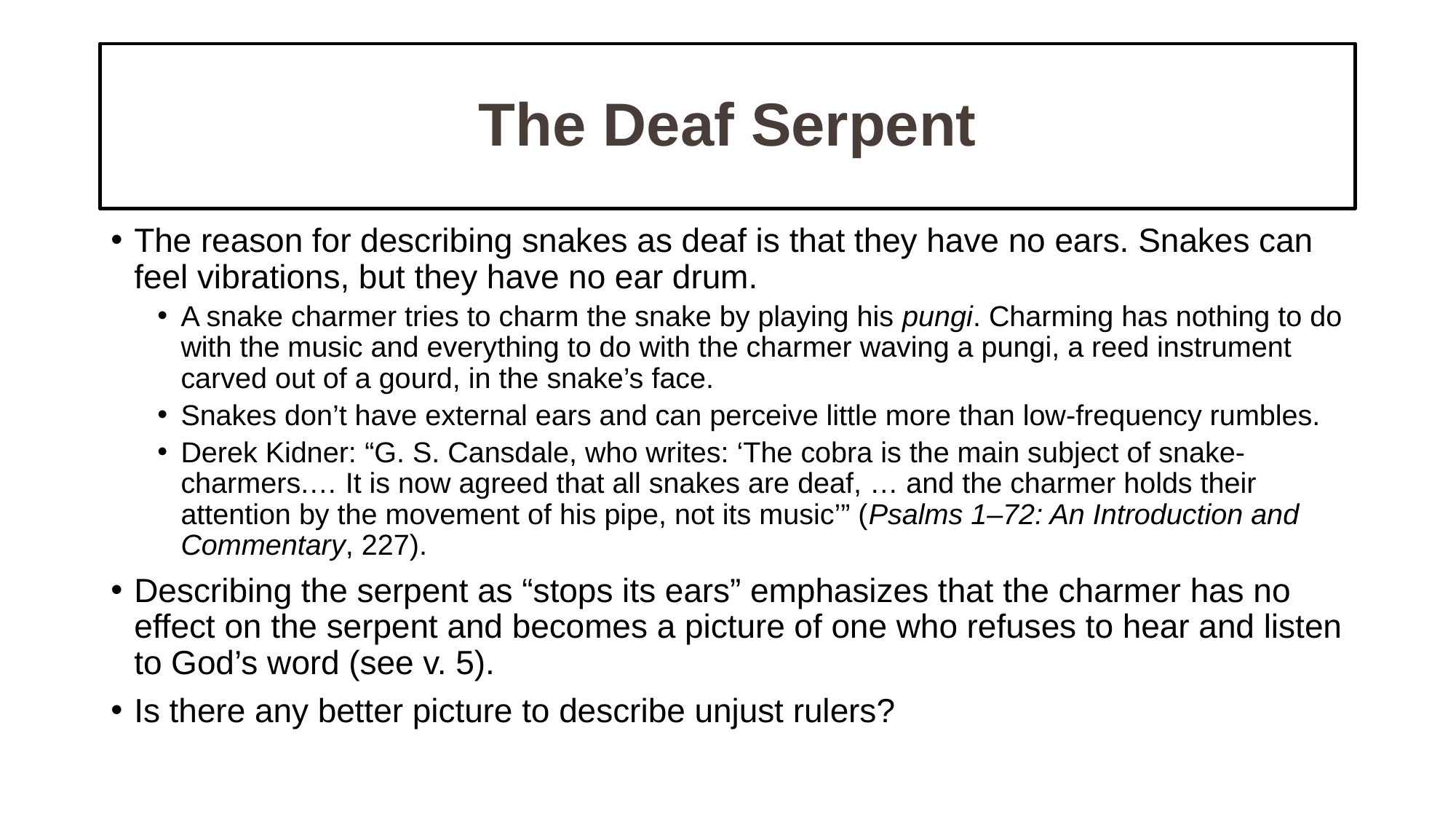

# The Deaf Serpent
The reason for describing snakes as deaf is that they have no ears. Snakes can feel vibrations, but they have no ear drum.
A snake charmer tries to charm the snake by playing his pungi. Charming has nothing to do with the music and everything to do with the charmer waving a pungi, a reed instrument carved out of a gourd, in the snake’s face.
Snakes don’t have external ears and can perceive little more than low-frequency rumbles.
Derek Kidner: “G. S. Cansdale, who writes: ‘The cobra is the main subject of snake-charmers.… It is now agreed that all snakes are deaf, … and the charmer holds their attention by the movement of his pipe, not its music’” (Psalms 1–72: An Introduction and Commentary, 227).
Describing the serpent as “stops its ears” emphasizes that the charmer has no effect on the serpent and becomes a picture of one who refuses to hear and listen to God’s word (see v. 5).
Is there any better picture to describe unjust rulers?